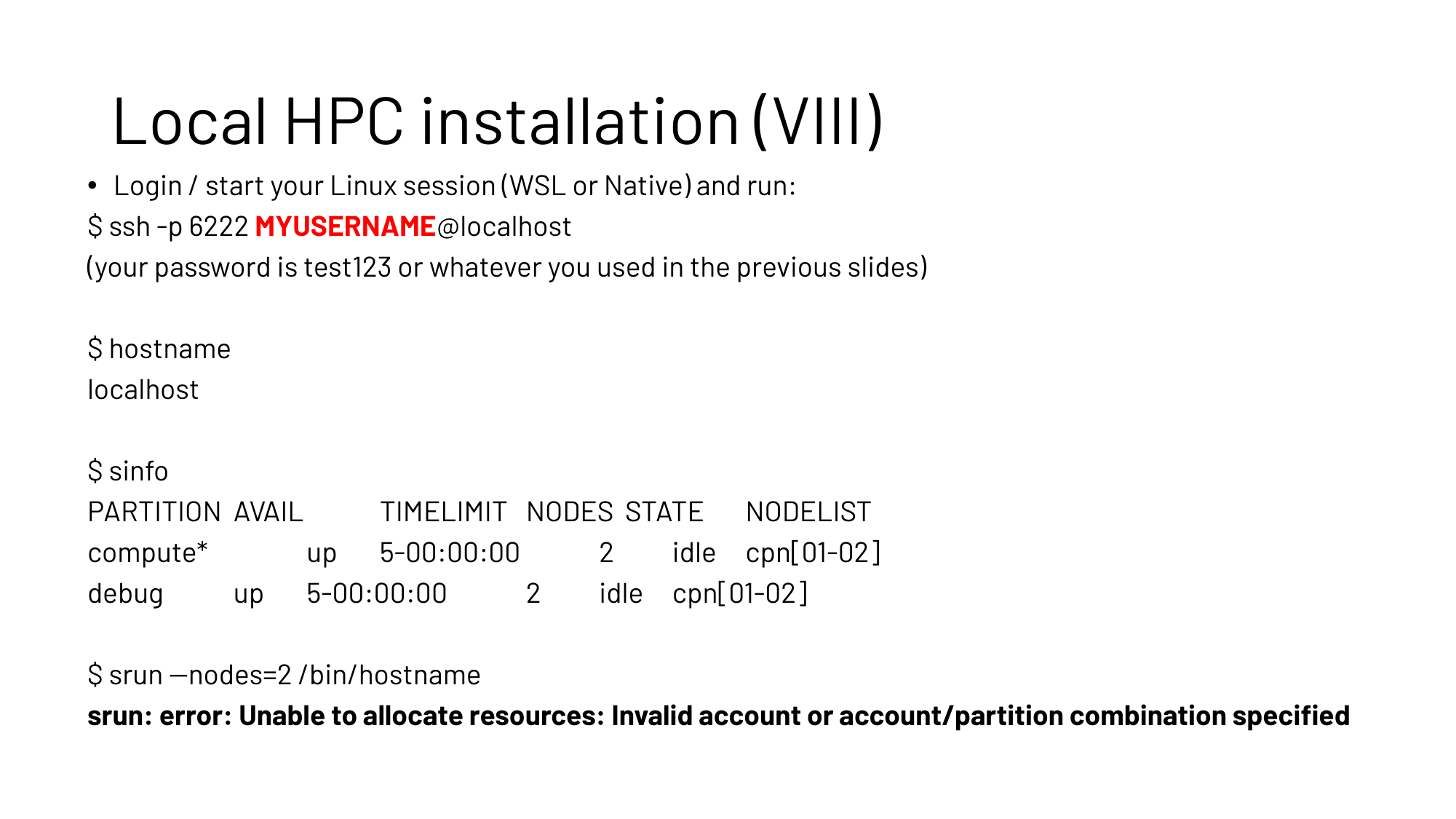

# Local HPC installation (VIII)
Login / start your Linux session (WSL or Native) and run:
$ ssh -p 6222 MYUSERNAME@localhost
(your password is test123 or whatever you used in the previous slides)

$ hostname
localhost

$ sinfo
PARTITION 	AVAIL  	TIMELIMIT  	NODES  STATE 	NODELIST
compute*     	up 	5-00:00:00      	2   	idle 	cpn[01-02]
debug        	up 	5-00:00:00      	2   	idle 	cpn[01-02]

$ srun --nodes=2 /bin/hostname
srun: error: Unable to allocate resources: Invalid account or account/partition combination specified